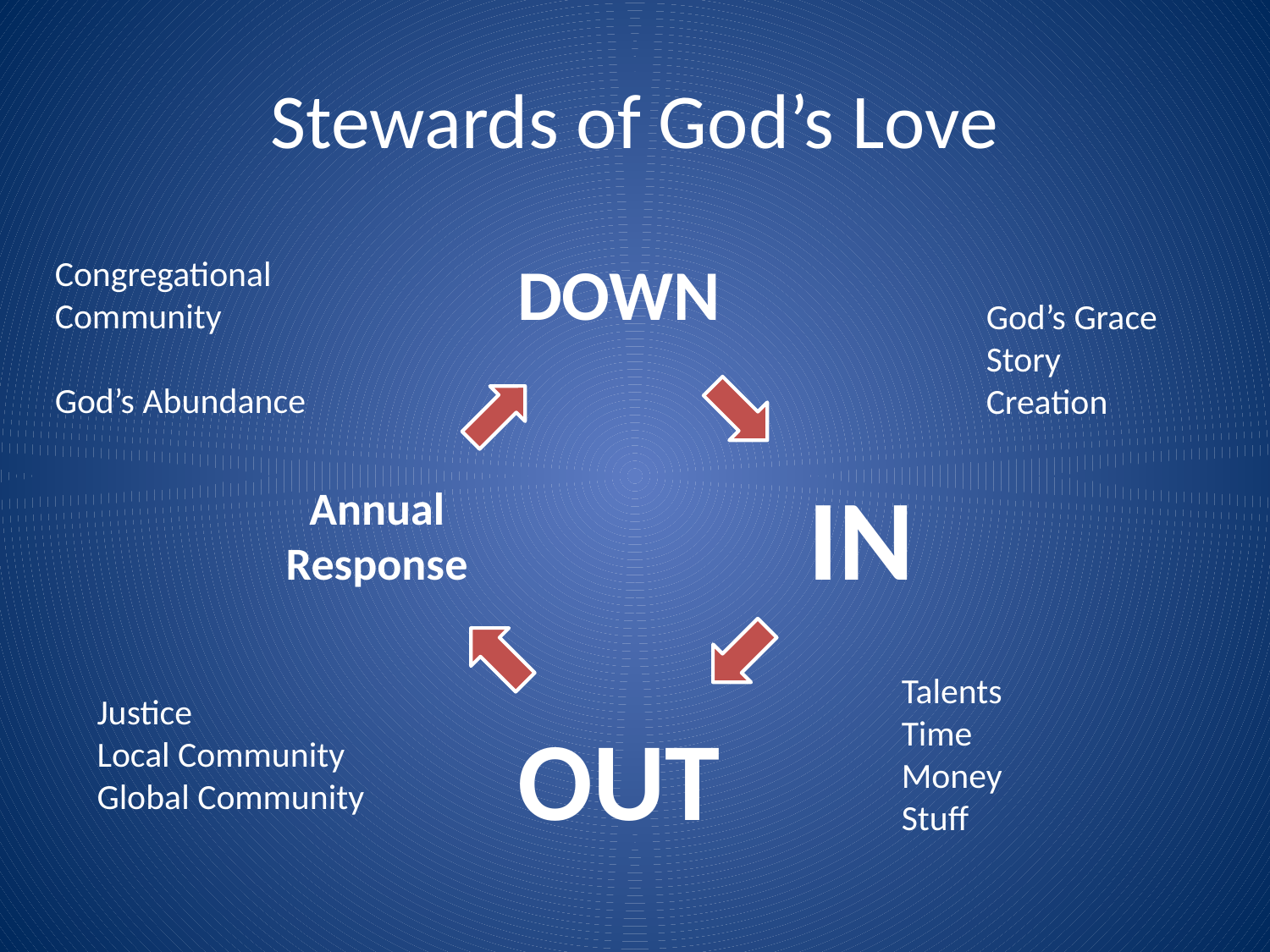

# Stewards of God’s Love
DOWN
IN
OUT
Annual Response
Congregational Community

God’s Abundance
God’s Grace
Story
Creation
Talents
Time
Money
Stuff
Justice
Local Community
Global Community